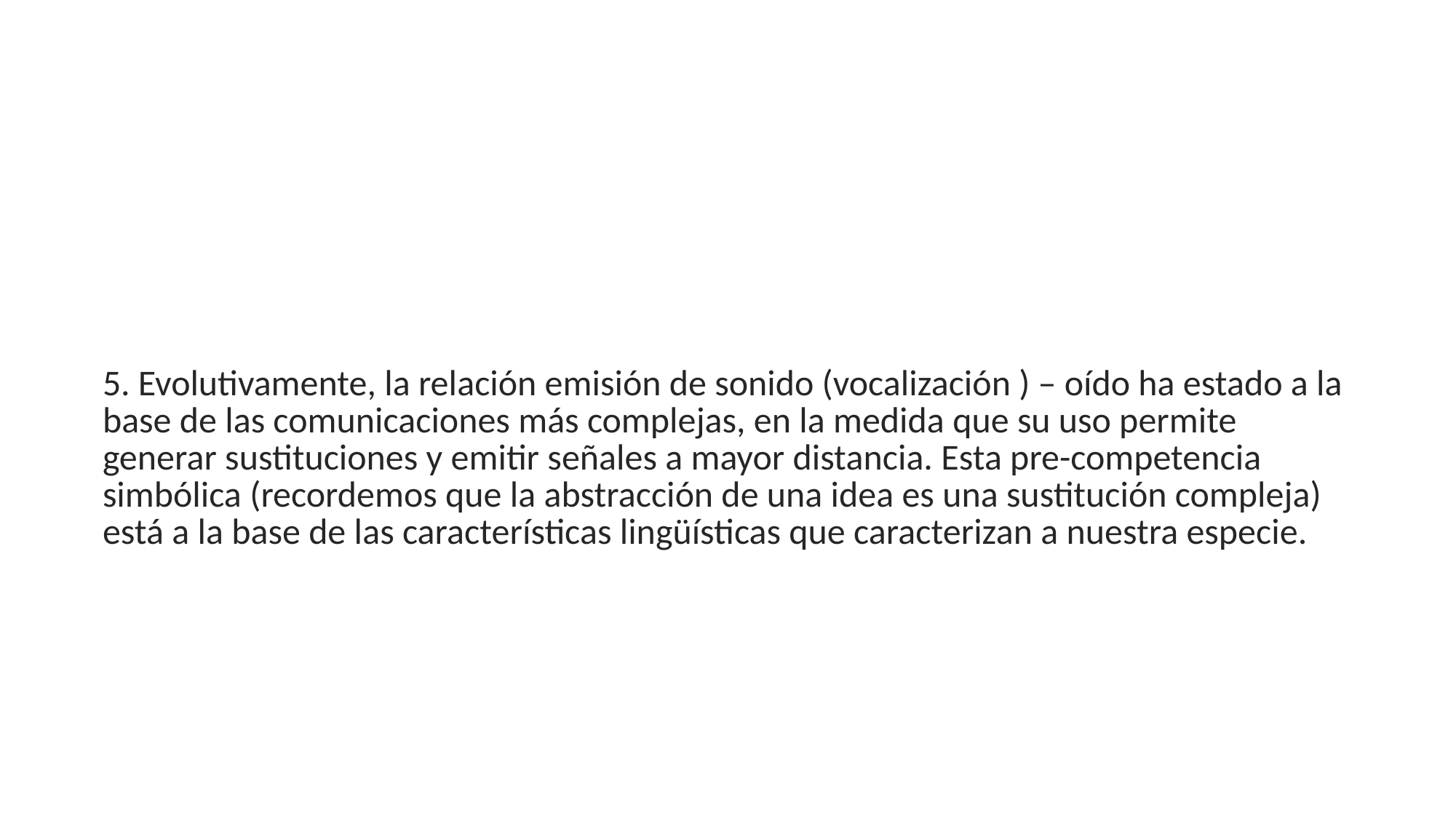

#

5. Evolutivamente, la relación emisión de sonido (vocalización ) – oído ha estado a la base de las comunicaciones más complejas, en la medida que su uso permite generar sustituciones y emitir señales a mayor distancia. Esta pre-competencia simbólica (recordemos que la abstracción de una idea es una sustitución compleja) está a la base de las características lingüísticas que caracterizan a nuestra especie.